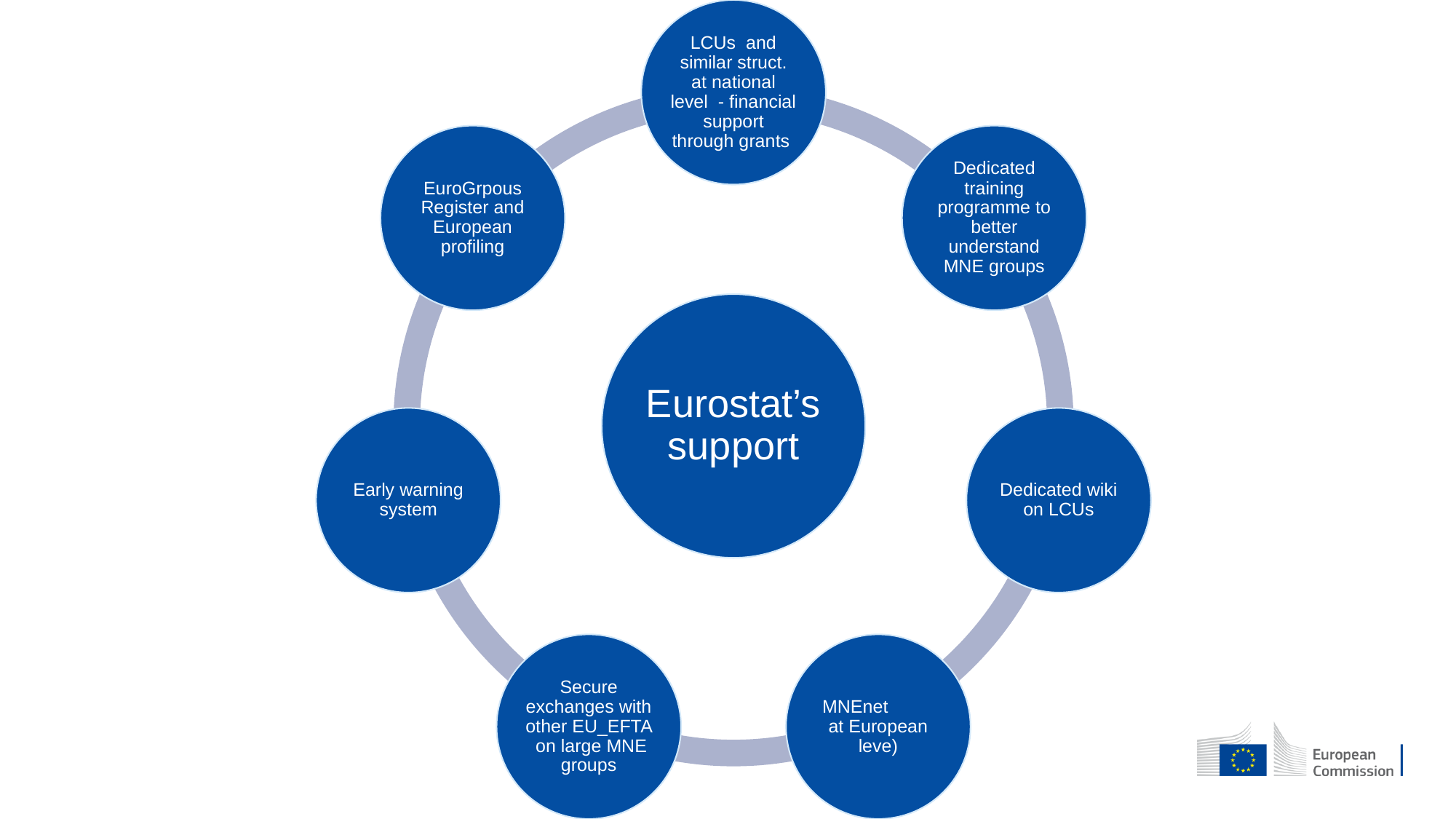

Eurostat’s support
LCUs  and similar struct. at national level  - financial support through grants
Dedicated training programme to better understand MNE groups
Dedicated wiki on LCUs
MNEnet          at European leve)
Secure exchanges with other EU_EFTA  on large MNE groups
Early warning system
EuroGrpous Register and European profiling